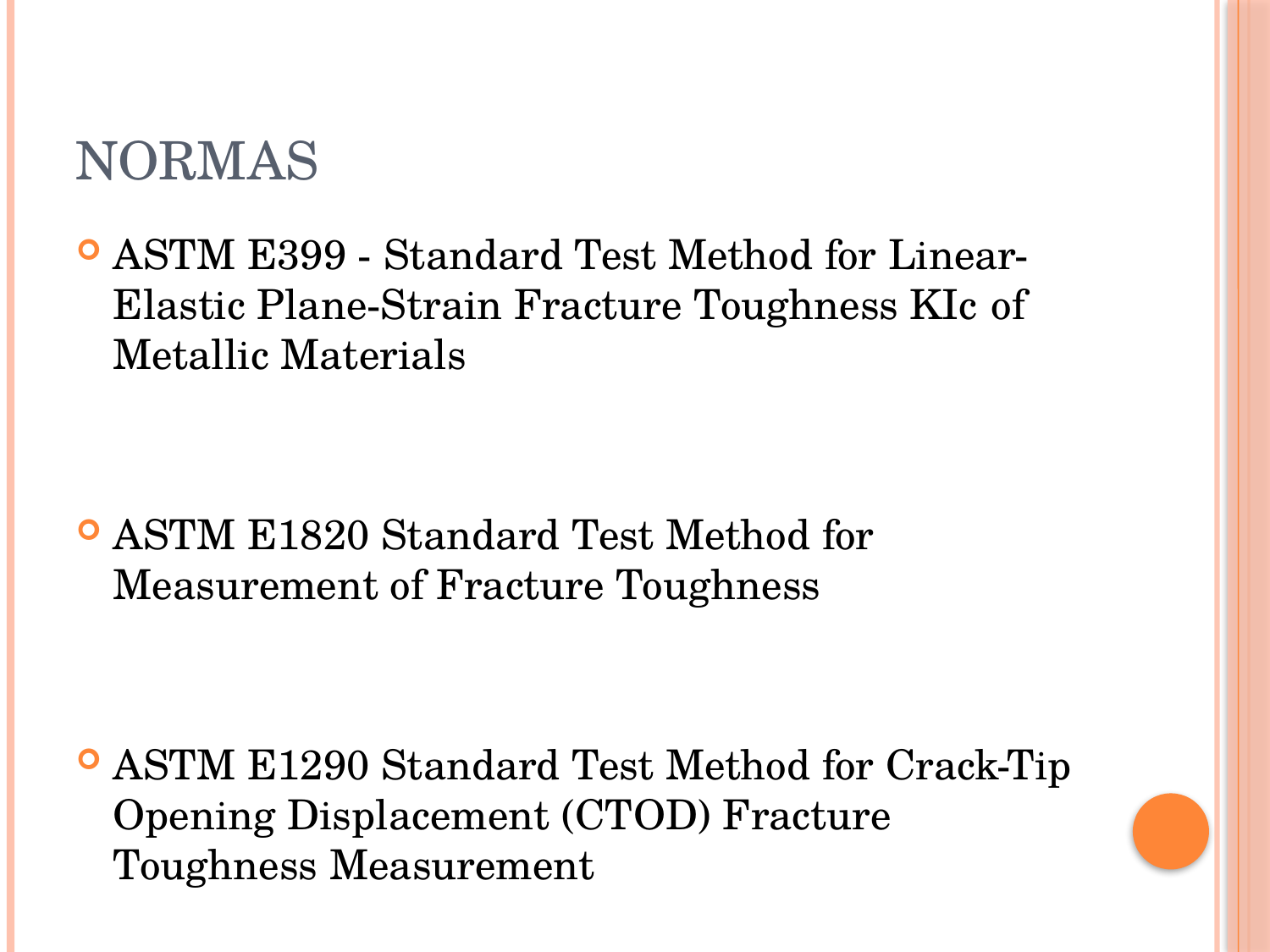

# Normas
ASTM E399 - Standard Test Method for Linear-Elastic Plane-Strain Fracture Toughness KIc of Metallic Materials

ASTM E1820 Standard Test Method for Measurement of Fracture Toughness

ASTM E1290 Standard Test Method for Crack-Tip Opening Displacement (CTOD) Fracture Toughness Measurement